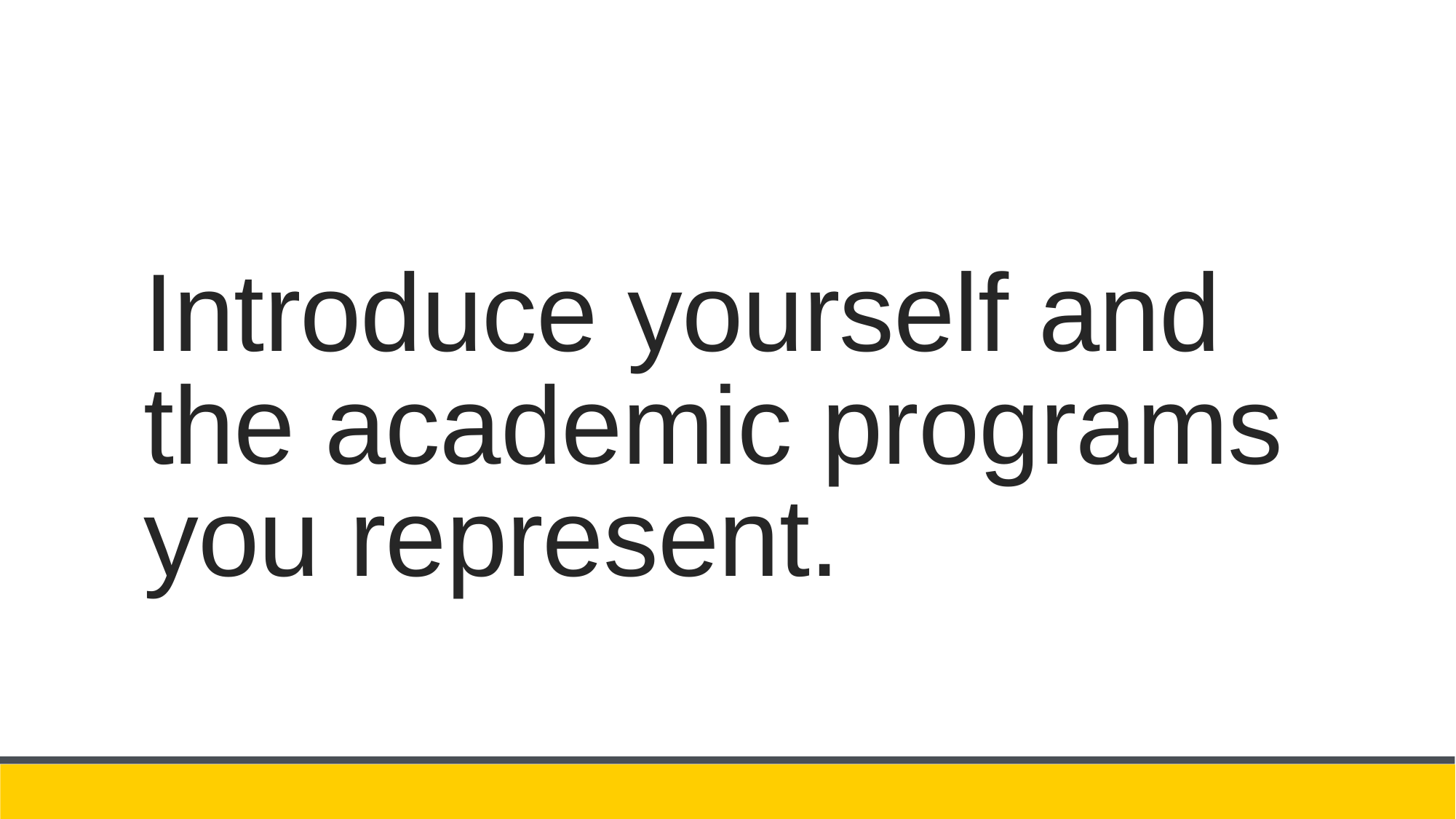

# Introduce yourself and the academic programs you represent.